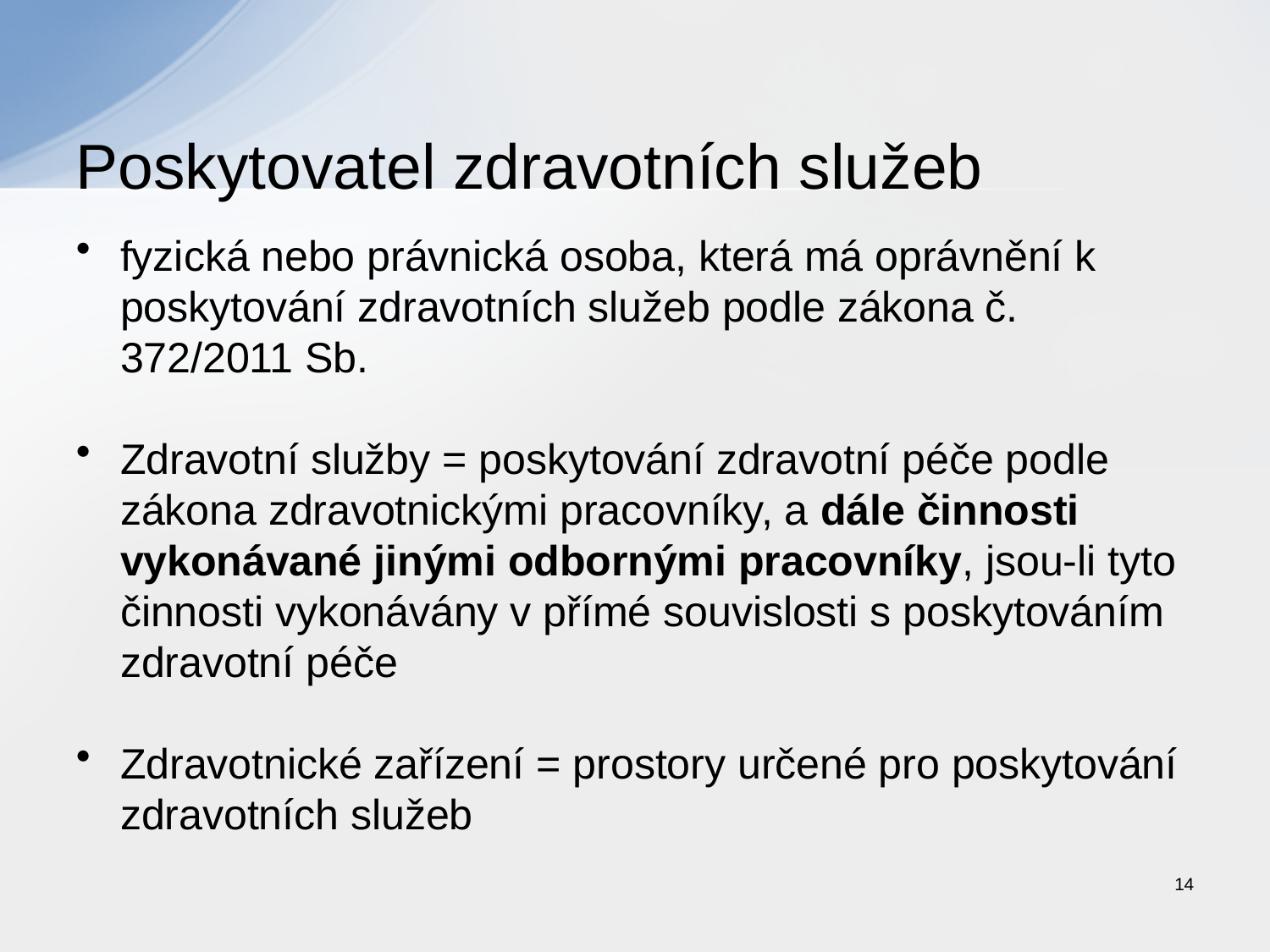

# Poskytovatel zdravotních služeb
fyzická nebo právnická osoba, která má oprávnění k poskytování zdravotních služeb podle zákona č. 372/2011 Sb.

Zdravotní služby = poskytování zdravotní péče podle zákona zdravotnickými pracovníky, a dále činnosti vykonávané jinými odbornými pracovníky, jsou-li tyto činnosti vykonávány v přímé souvislosti s poskytováním zdravotní péče

Zdravotnické zařízení = prostory určené pro poskytování zdravotních služeb
14